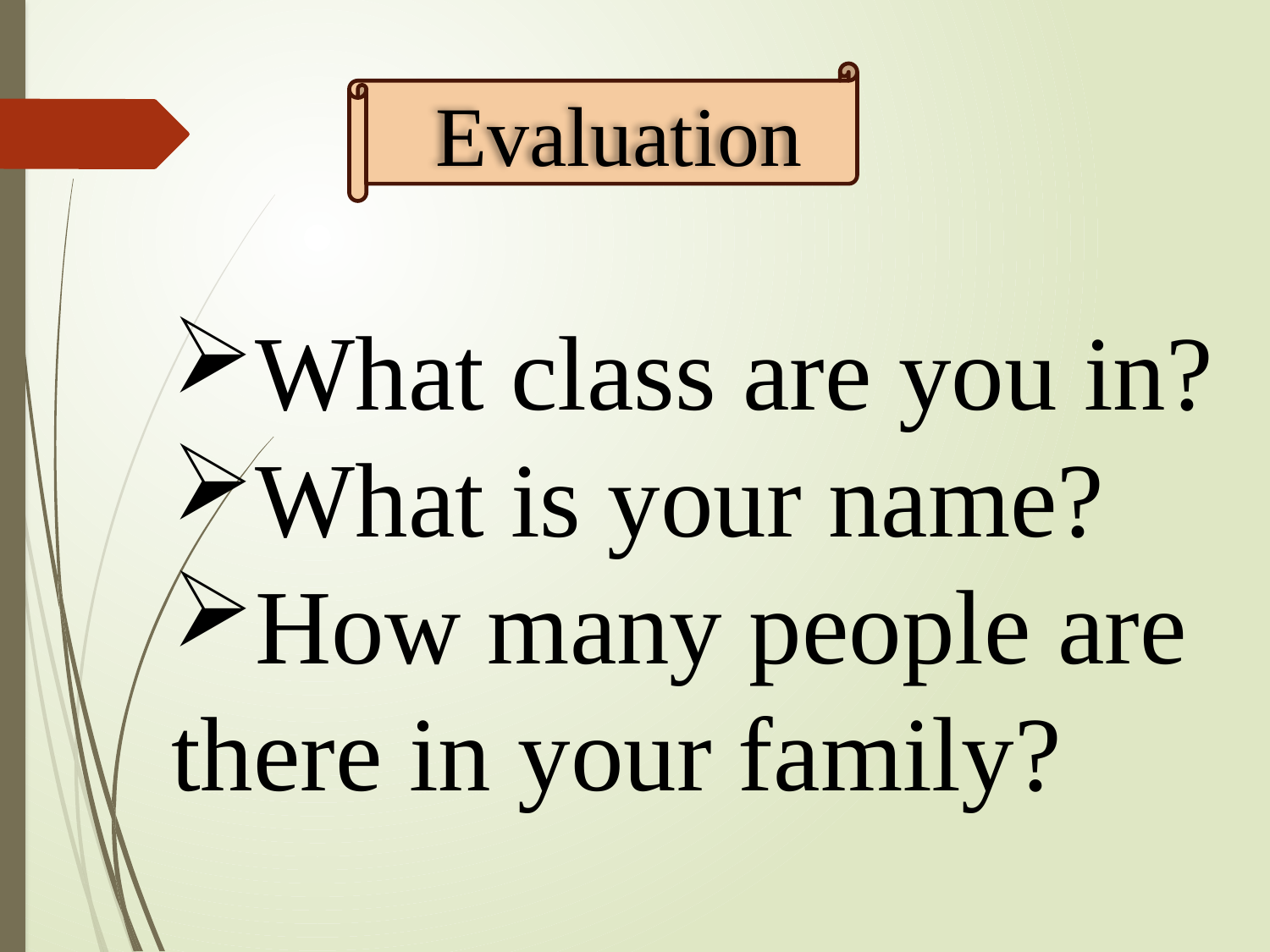

Evaluation
What class are you in?
What is your name?
How many people are there in your family?